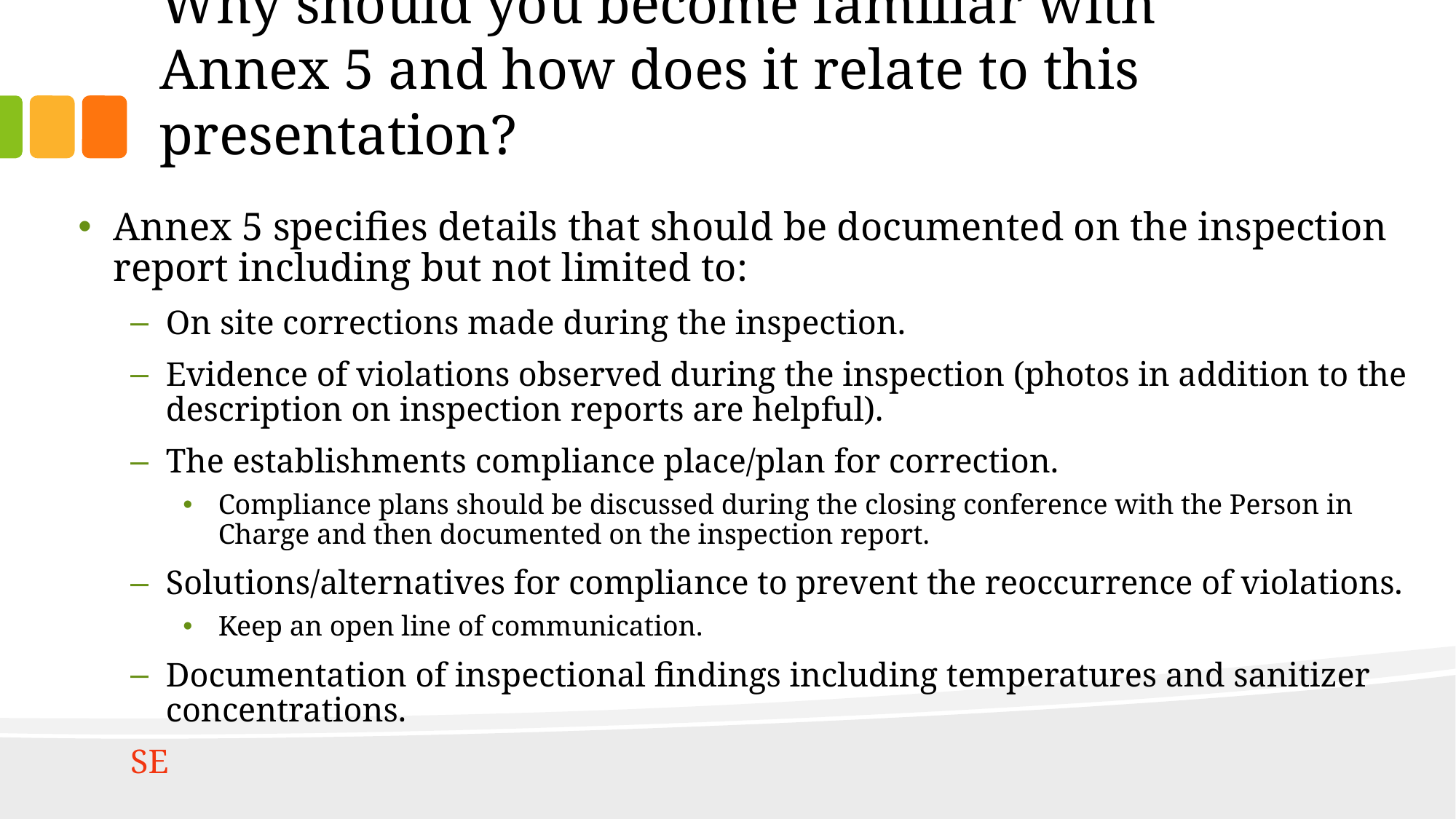

# Why should you become familiar with Annex 5 and how does it relate to this presentation?
Annex 5 specifies details that should be documented on the inspection report including but not limited to:
On site corrections made during the inspection.
Evidence of violations observed during the inspection (photos in addition to the description on inspection reports are helpful).
The establishments compliance place/plan for correction.
Compliance plans should be discussed during the closing conference with the Person in Charge and then documented on the inspection report.
Solutions/alternatives for compliance to prevent the reoccurrence of violations.
Keep an open line of communication.
Documentation of inspectional findings including temperatures and sanitizer concentrations.
								SE